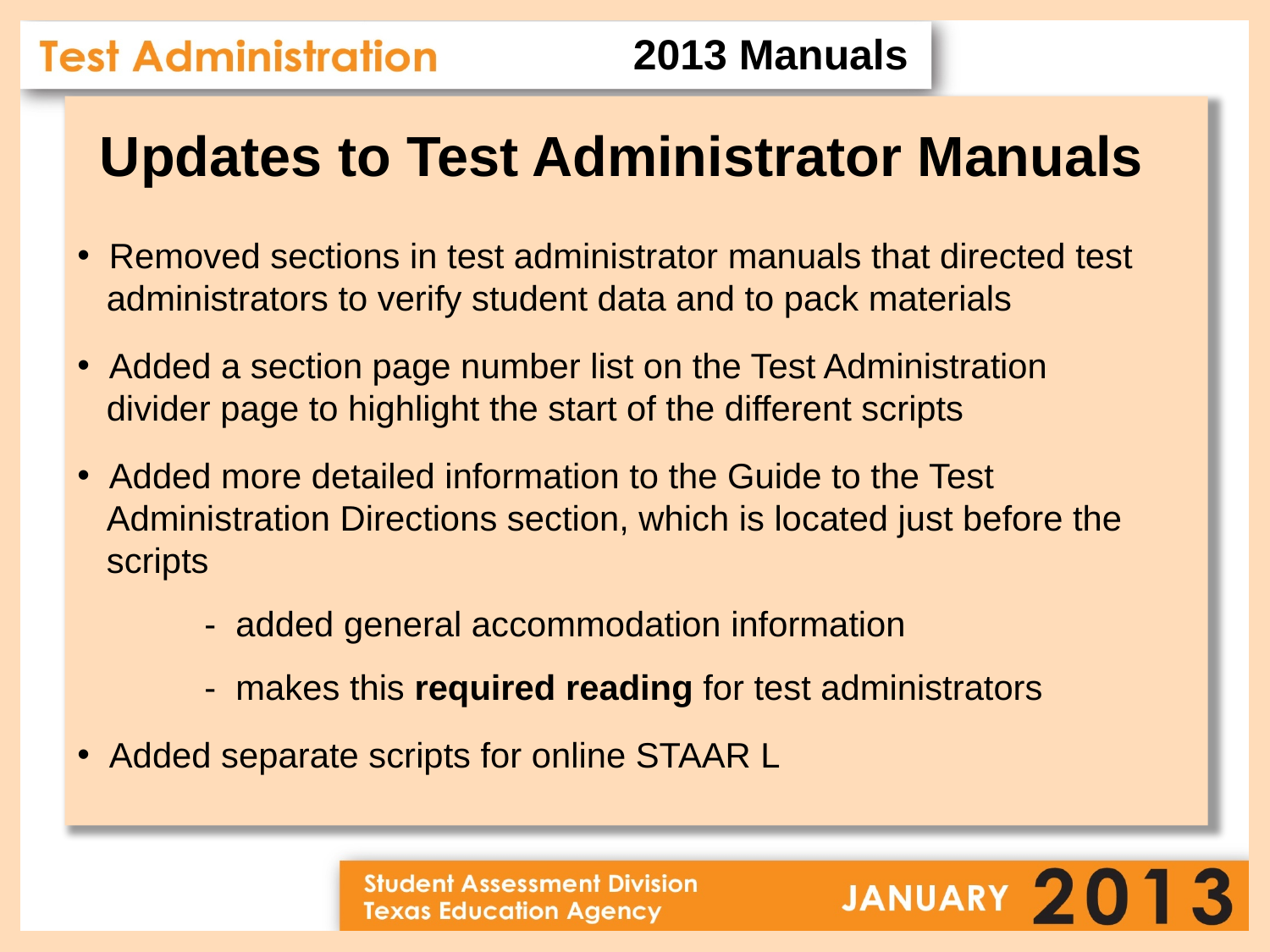

2013 Manuals

  Removed sections in test administrator manuals that directed test
   administrators to verify student data and to pack materials

  Added a section page number list on the Test Administration
   divider page to highlight the start of the different scripts

  Added more detailed information to the Guide to the Test
   Administration Directions section, which is located just before the
   scripts

	-  added general accommodation information

	-  makes this required reading for test administrators

  Added separate scripts for online STAAR L
Updates to Test Administrator Manuals